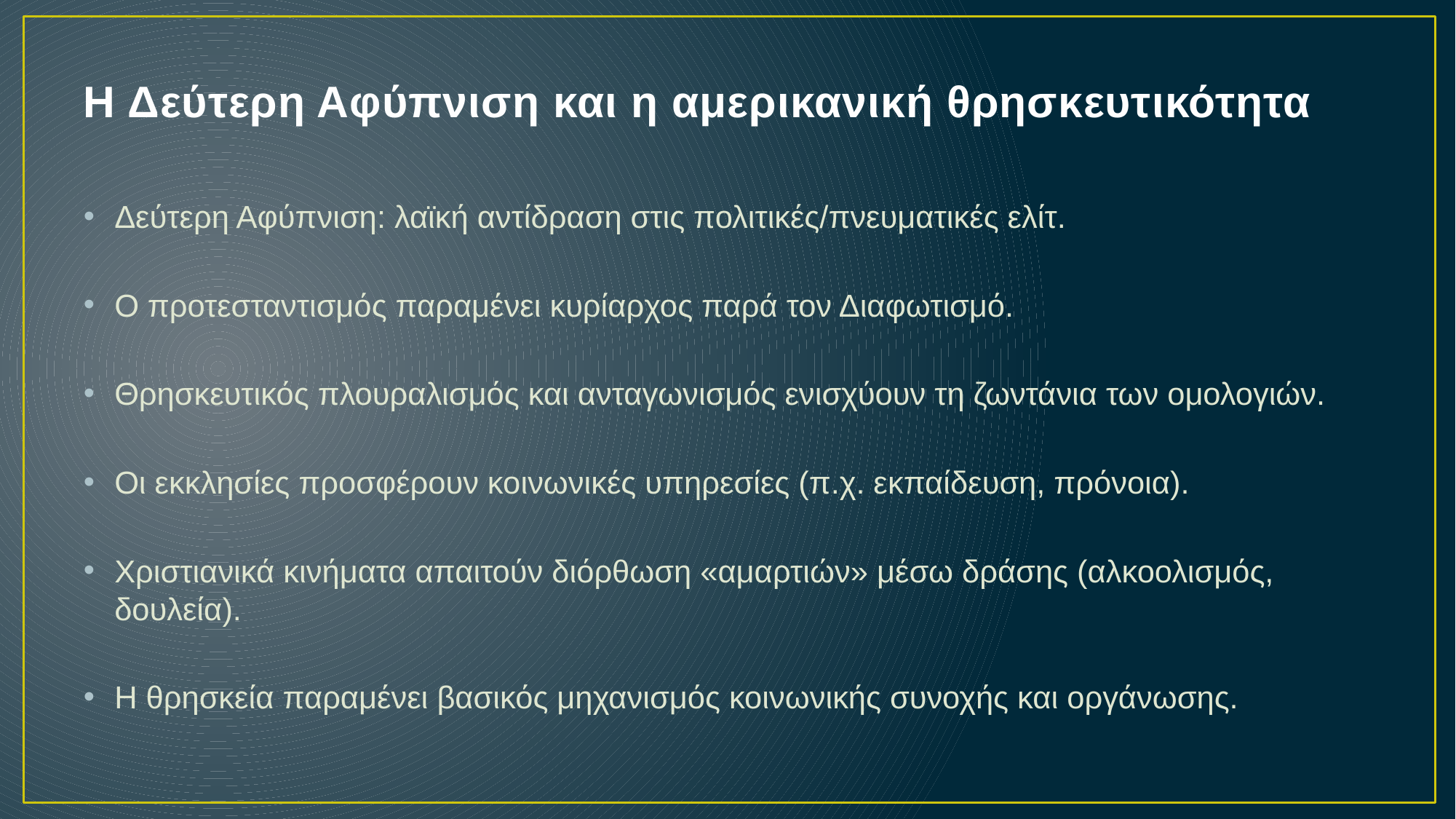

# Η Δεύτερη Αφύπνιση και η αμερικανική θρησκευτικότητα
Δεύτερη Αφύπνιση: λαϊκή αντίδραση στις πολιτικές/πνευματικές ελίτ.

Ο προτεσταντισμός παραμένει κυρίαρχος παρά τον Διαφωτισμό.

Θρησκευτικός πλουραλισμός και ανταγωνισμός ενισχύουν τη ζωντάνια των ομολογιών.

Οι εκκλησίες προσφέρουν κοινωνικές υπηρεσίες (π.χ. εκπαίδευση, πρόνοια).

Χριστιανικά κινήματα απαιτούν διόρθωση «αμαρτιών» μέσω δράσης (αλκοολισμός, δουλεία).

Η θρησκεία παραμένει βασικός μηχανισμός κοινωνικής συνοχής και οργάνωσης.